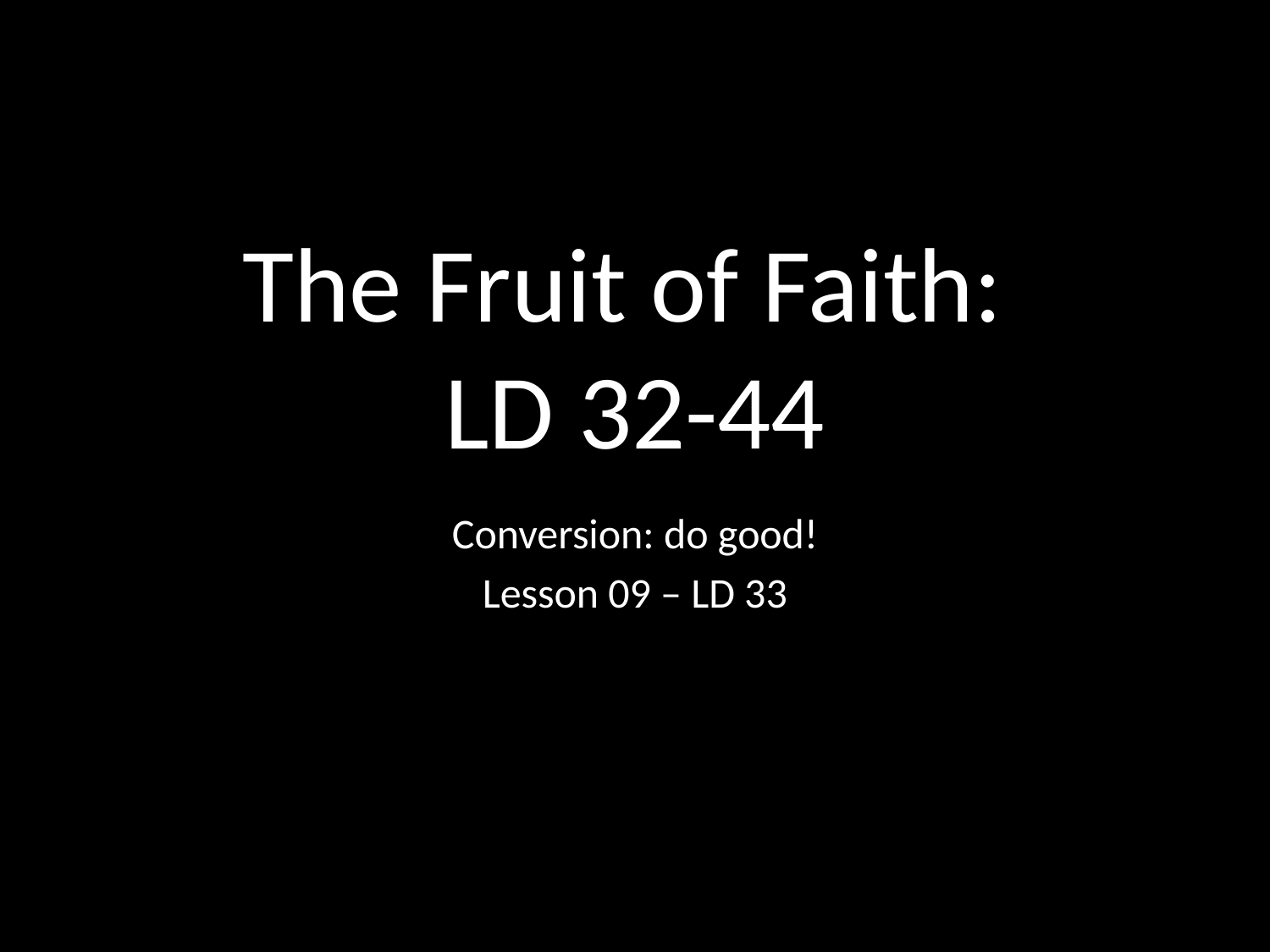

# The Fruit of Faith: LD 32-44
Conversion: do good!
Lesson 09 – LD 33